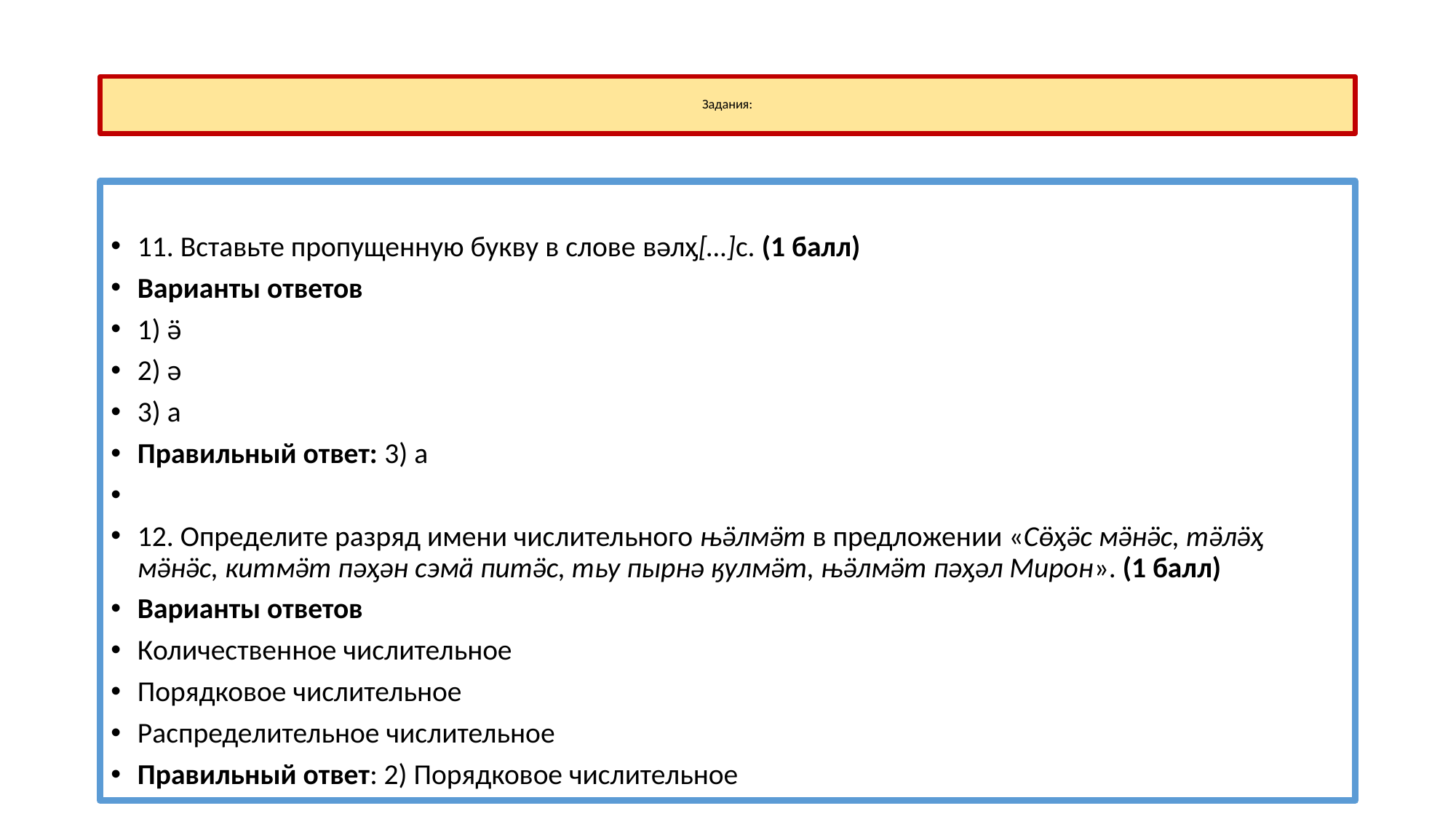

# Задания:

11. Вставьте пропущенную букву в слове вәлӽ[…]с. (1 балл)
Варианты ответов
1) ӛ
2) ә
3) а
Правильный ответ: 3) а

12. Определите разряд имени числительного њӛлмӛт в предложении «Сӫӽӛс мӛнӛс, тӛлӛӽ мӛнӛс, китмӛт пәӽән сэмӓ питӛс, тьу пырнә ӄулмӛт, њӛлмӛт пәӽәл Мирон». (1 балл)
Варианты ответов
Количественное числительное
Порядковое числительное
Распределительное числительное
Правильный ответ: 2) Порядковое числительное